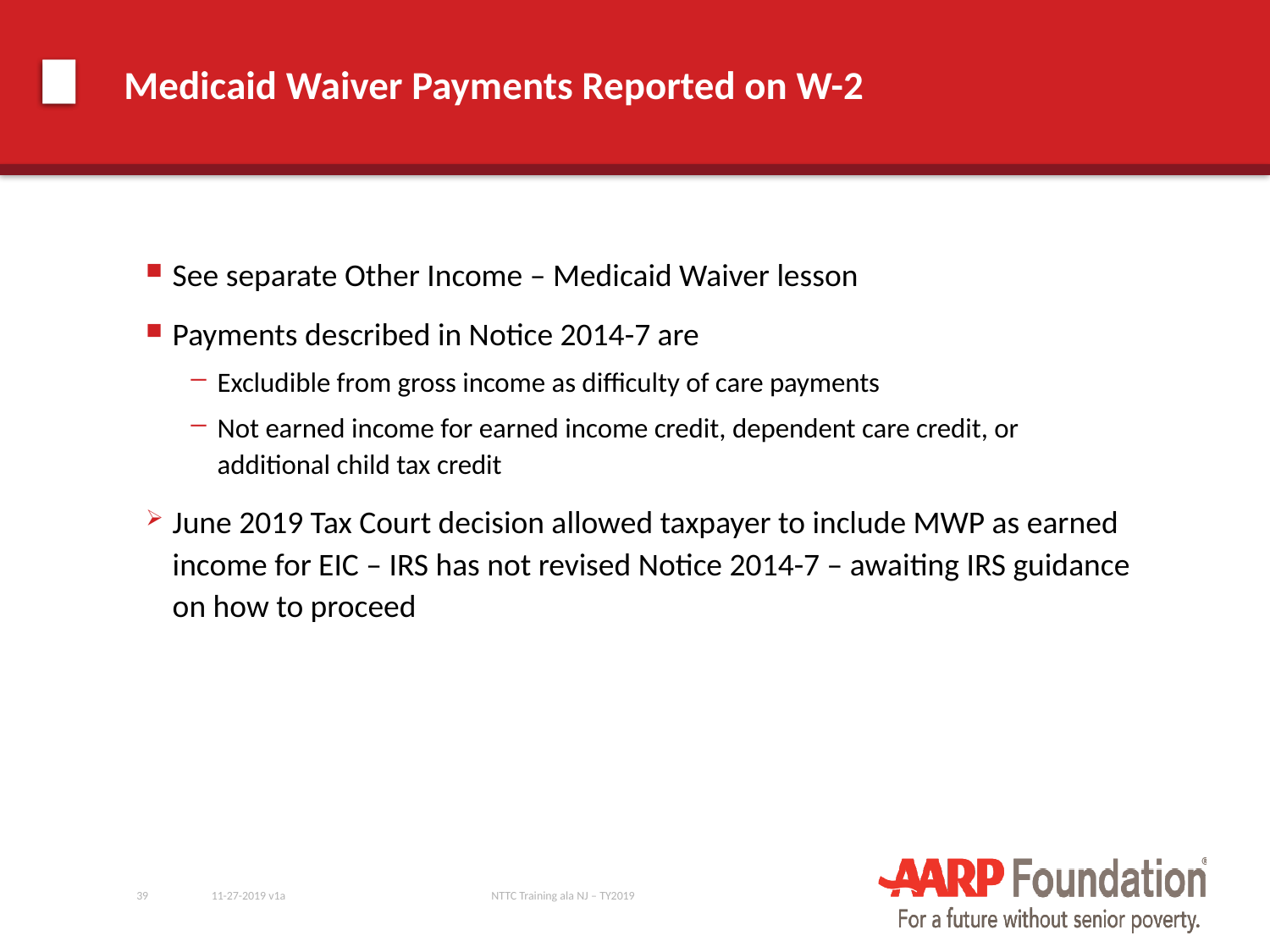

# Medicaid Waiver Payments Reported on W-2
See separate Other Income – Medicaid Waiver lesson
Payments described in Notice 2014-7 are
Excludible from gross income as difficulty of care payments
Not earned income for earned income credit, dependent care credit, or additional child tax credit
June 2019 Tax Court decision allowed taxpayer to include MWP as earned income for EIC – IRS has not revised Notice 2014-7 – awaiting IRS guidance on how to proceed
39
11-27-2019 v1a
NTTC Training ala NJ – TY2019